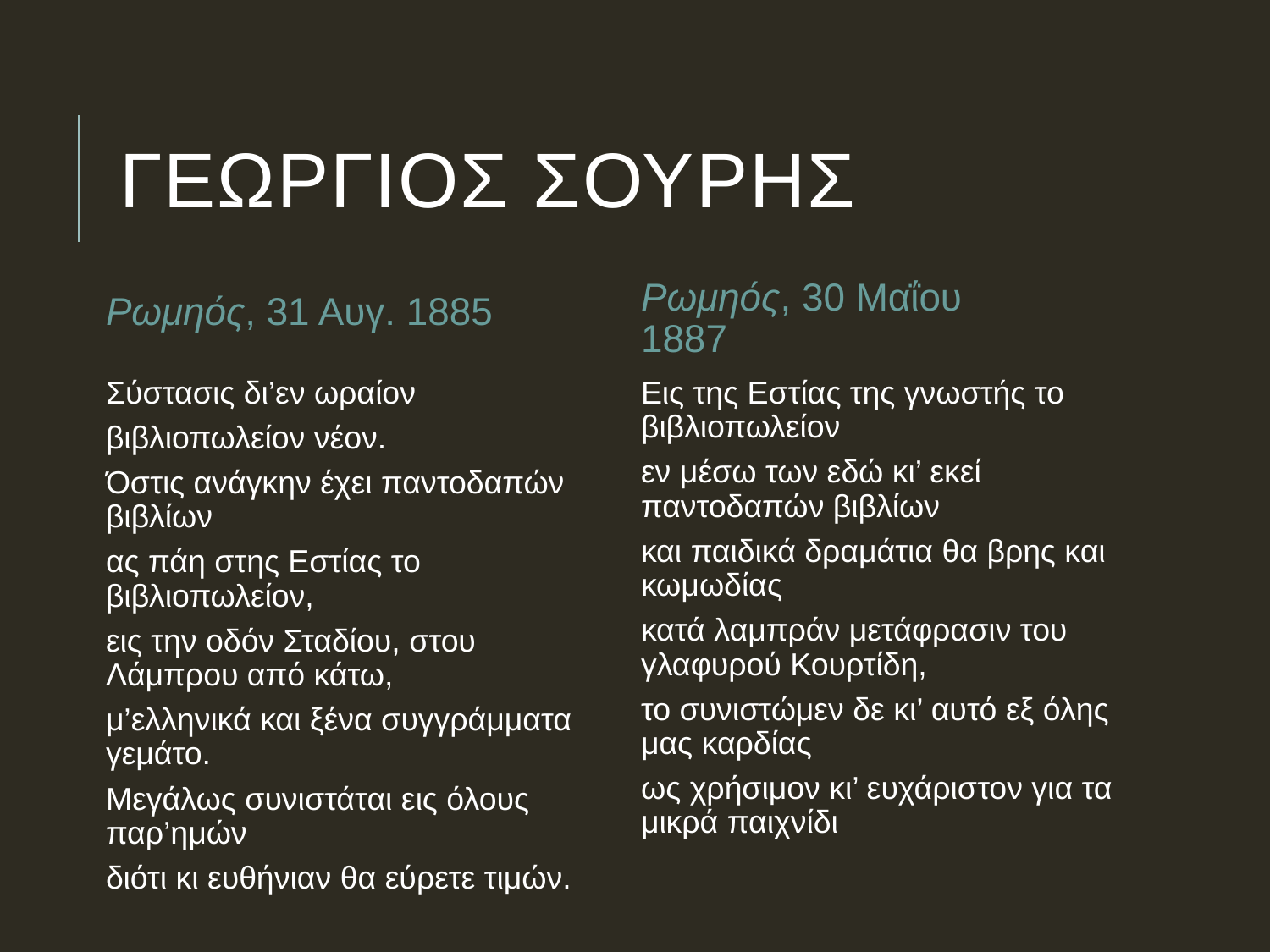

# Γεωργιος Σουρης
Ρωμηός, 30 Μαΐου 1887
Ρωμηός, 31 Αυγ. 1885
Σύστασις δι’εν ωραίον
βιβλιοπωλείον νέον.
Όστις ανάγκην έχει παντοδαπών βιβλίων
ας πάη στης Εστίας το βιβλιοπωλείον,
εις την οδόν Σταδίου, στου Λάμπρου από κάτω,
μ’ελληνικά και ξένα συγγράμματα γεμάτο.
Μεγάλως συνιστάται εις όλους παρ’ημών
διότι κι ευθήνιαν θα εύρετε τιμών.
Εις της Εστίας της γνωστής το βιβλιοπωλείον
εν μέσω των εδώ κι’ εκεί παντοδαπών βιβλίων
και παιδικά δραμάτια θα βρης και κωμωδίας
κατά λαμπράν μετάφρασιν του γλαφυρού Κουρτίδη,
το συνιστώμεν δε κι’ αυτό εξ όλης μας καρδίας
ως χρήσιμον κι’ ευχάριστον για τα μικρά παιχνίδι